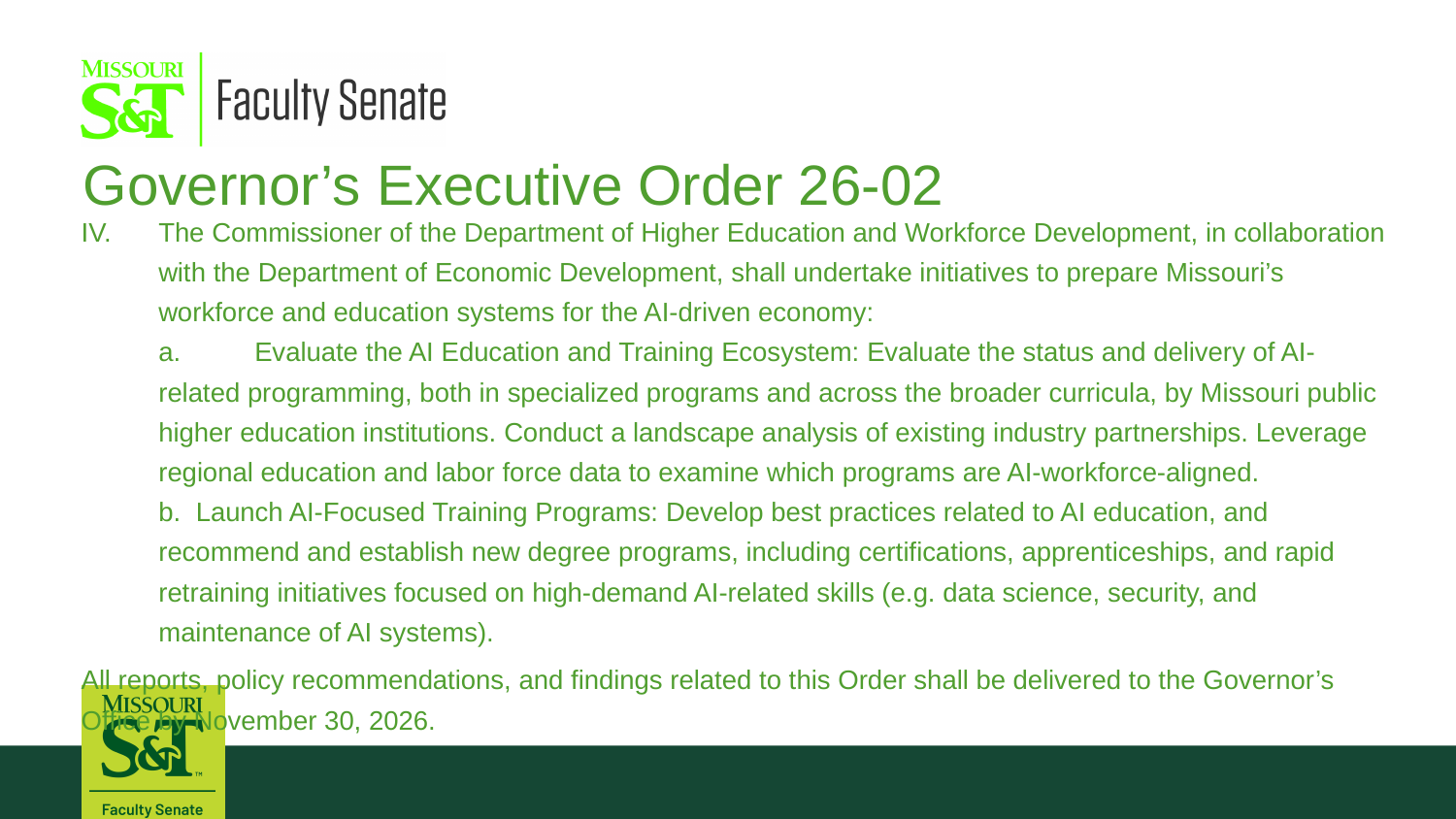

Governor’s Executive Order 26-02
The Commissioner of the Department of Higher Education and Workforce Development, in collaboration with the Department of Economic Development, shall undertake initiatives to prepare Missouri’s workforce and education systems for the AI-driven economy:
a.	Evaluate the AI Education and Training Ecosystem: Evaluate the status and delivery of AI-related programming, both in specialized programs and across the broader curricula, by Missouri public higher education institutions. Conduct a landscape analysis of existing industry partnerships. Leverage regional education and labor force data to examine which programs are AI-workforce-aligned.
b.  Launch AI-Focused Training Programs: Develop best practices related to AI education, and recommend and establish new degree programs, including certifications, apprenticeships, and rapid retraining initiatives focused on high-demand AI-related skills (e.g. data science, security, and maintenance of AI systems).
All reports, policy recommendations, and findings related to this Order shall be delivered to the Governor’s Office by November 30, 2026.